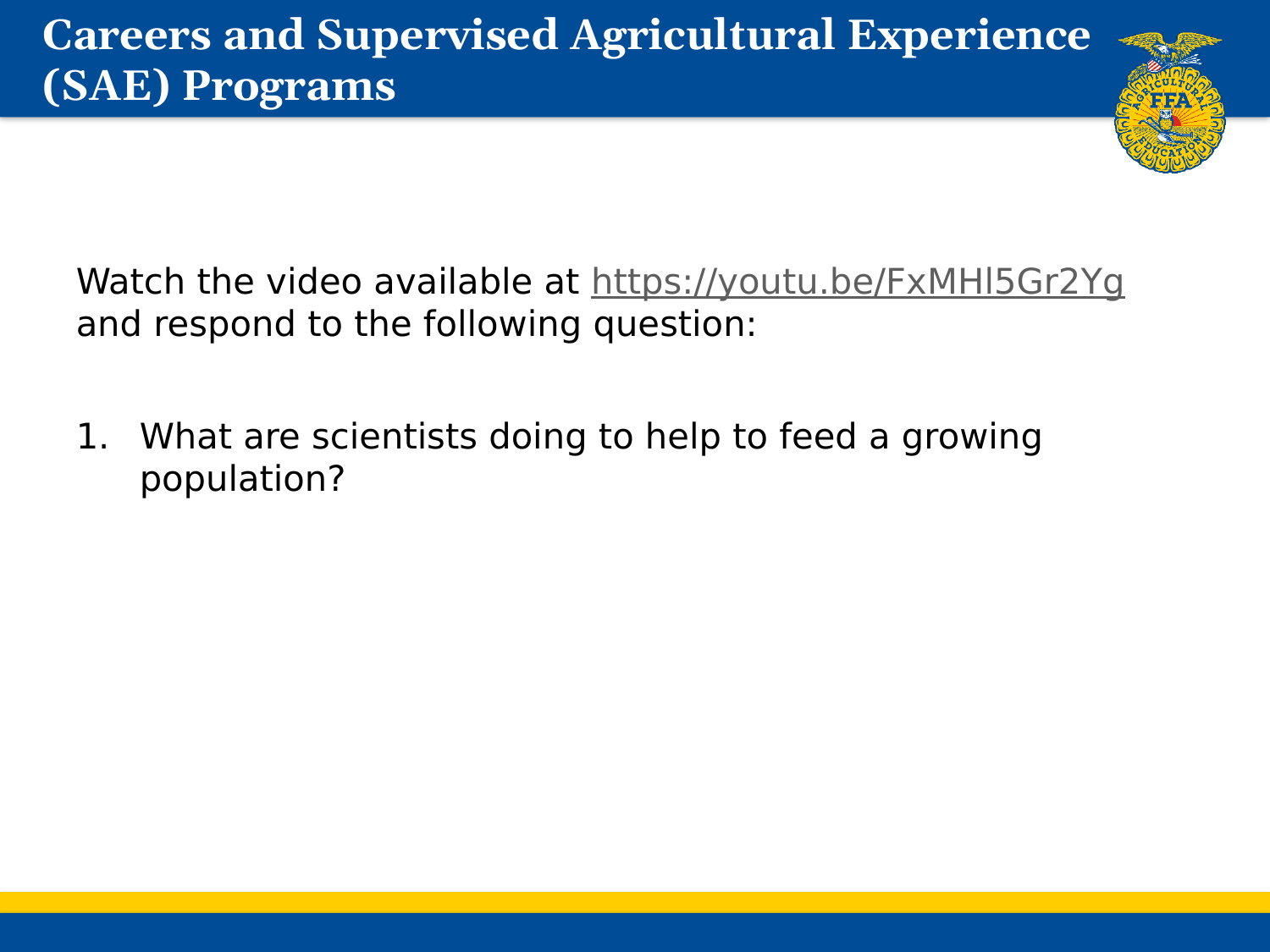

# Careers and Supervised Agricultural Experience (SAE) Programs
Watch the video available at https://youtu.be/FxMHl5Gr2Yg and respond to the following question:

What are scientists doing to help to feed a growing population?